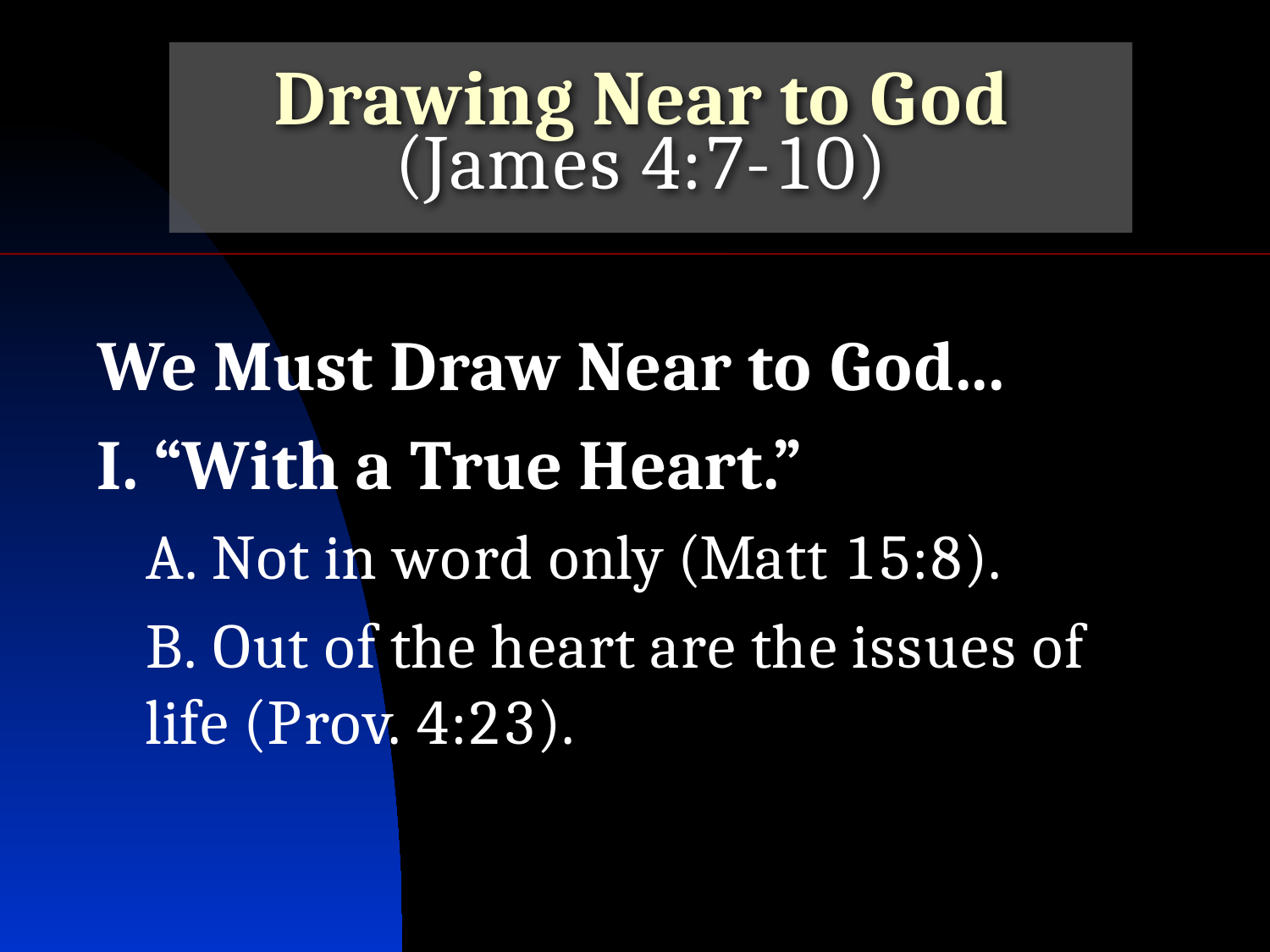

# Drawing Near to God (James 4:7-10)

We Must Draw Near to God...
I. “With a True Heart.”
	A. Not in word only (Matt 15:8).
	B. Out of the heart are the issues of 	life (Prov. 4:23).